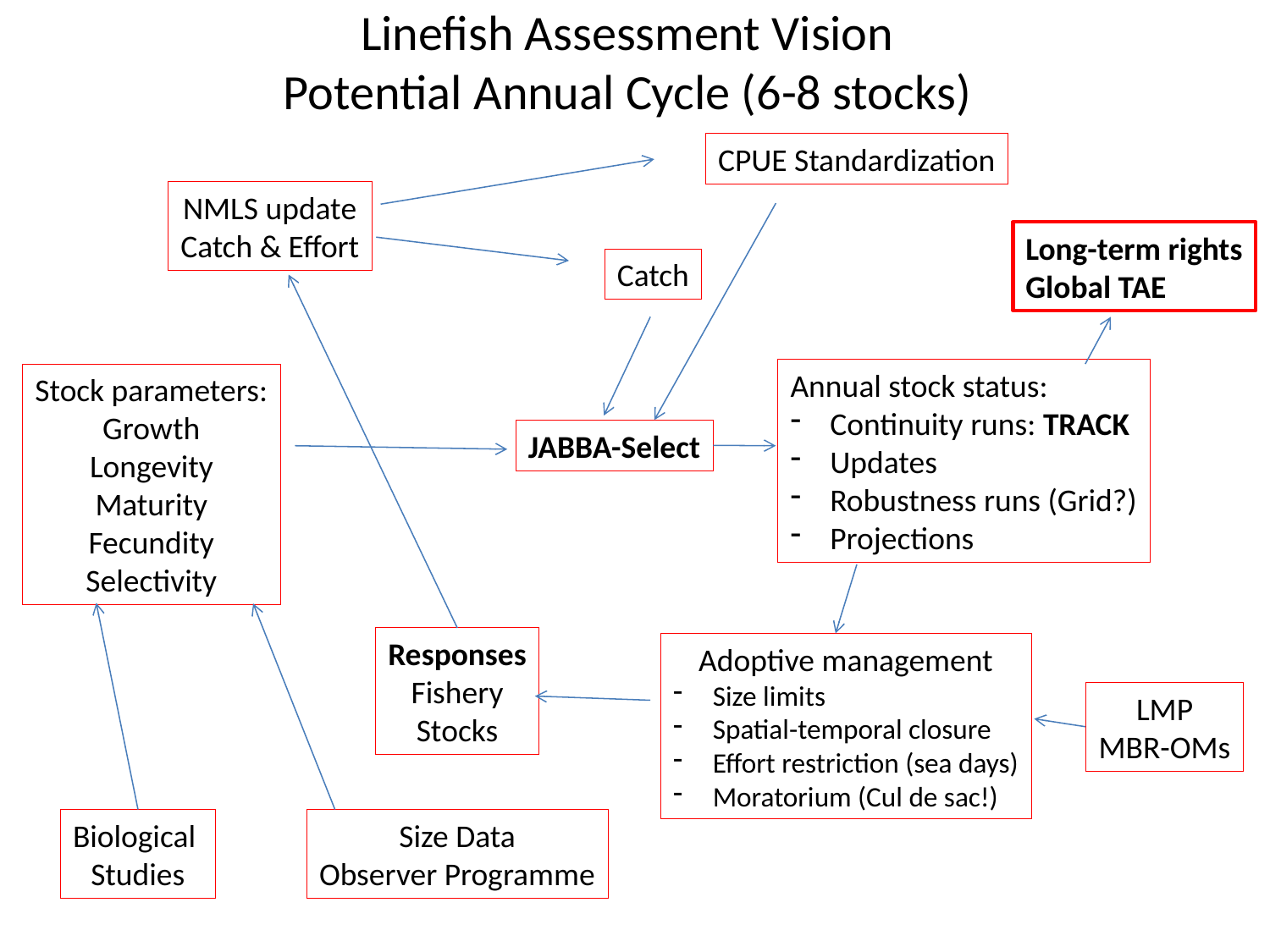

# Linefish Assessment Vision Potential Annual Cycle (6-8 stocks)
CPUE Standardization
NMLS update
Catch & Effort
Long-term rights
Global TAE
Catch
Annual stock status:
Continuity runs: TRACK
Updates
Robustness runs (Grid?)
Projections
Stock parameters:
Growth
Longevity
Maturity
Fecundity
Selectivity
JABBA-Select
Responses
Fishery
Stocks
Adoptive management
Size limits
Spatial-temporal closure
Effort restriction (sea days)
Moratorium (Cul de sac!)
LMP
MBR-OMs
Biological
Studies
Size Data
Observer Programme